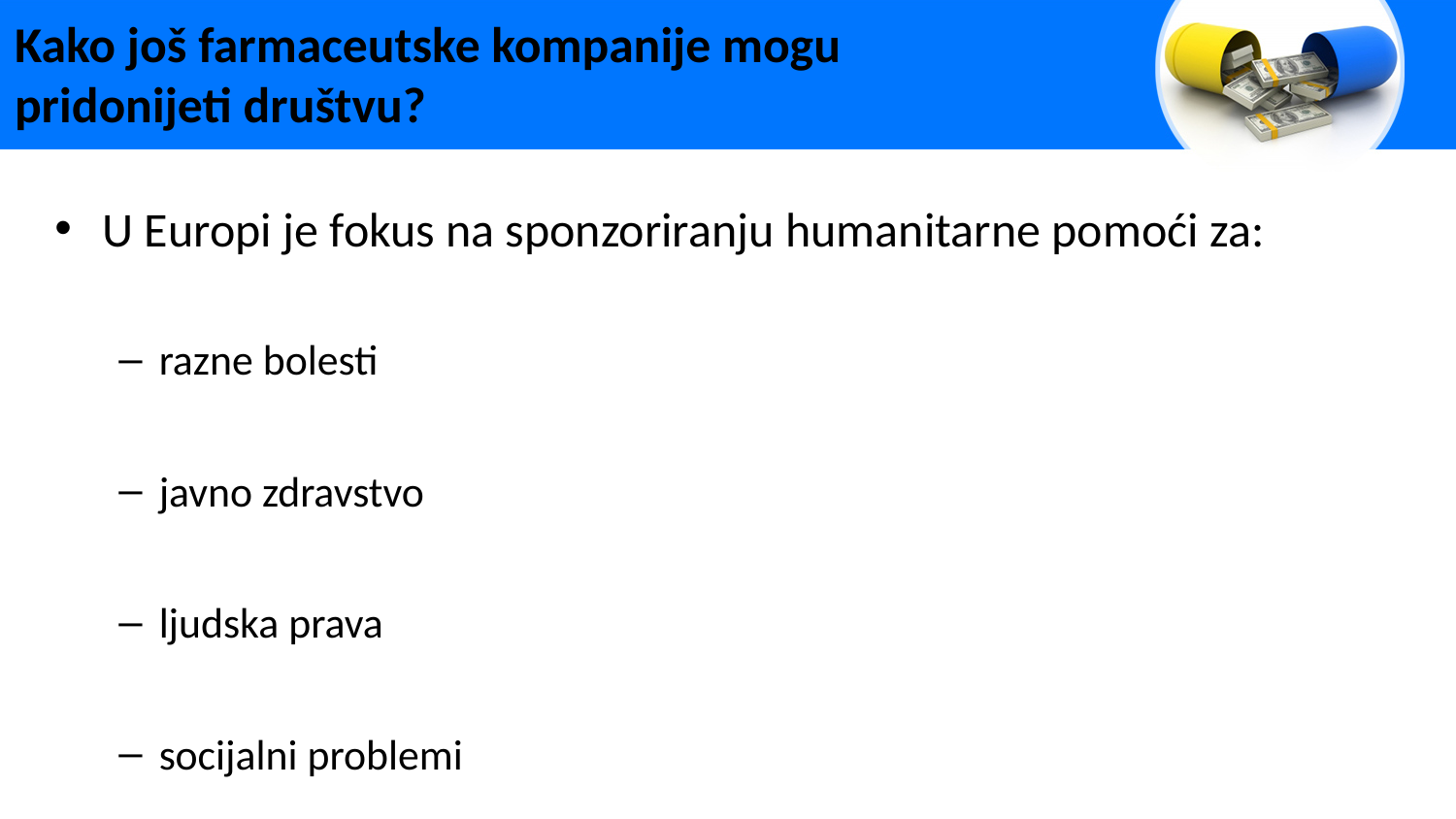

# Kako još farmaceutske kompanije mogu pridonijeti društvu?
U Europi je fokus na sponzoriranju humanitarne pomoći za:

razne bolesti

javno zdravstvo

ljudska prava

socijalni problemi